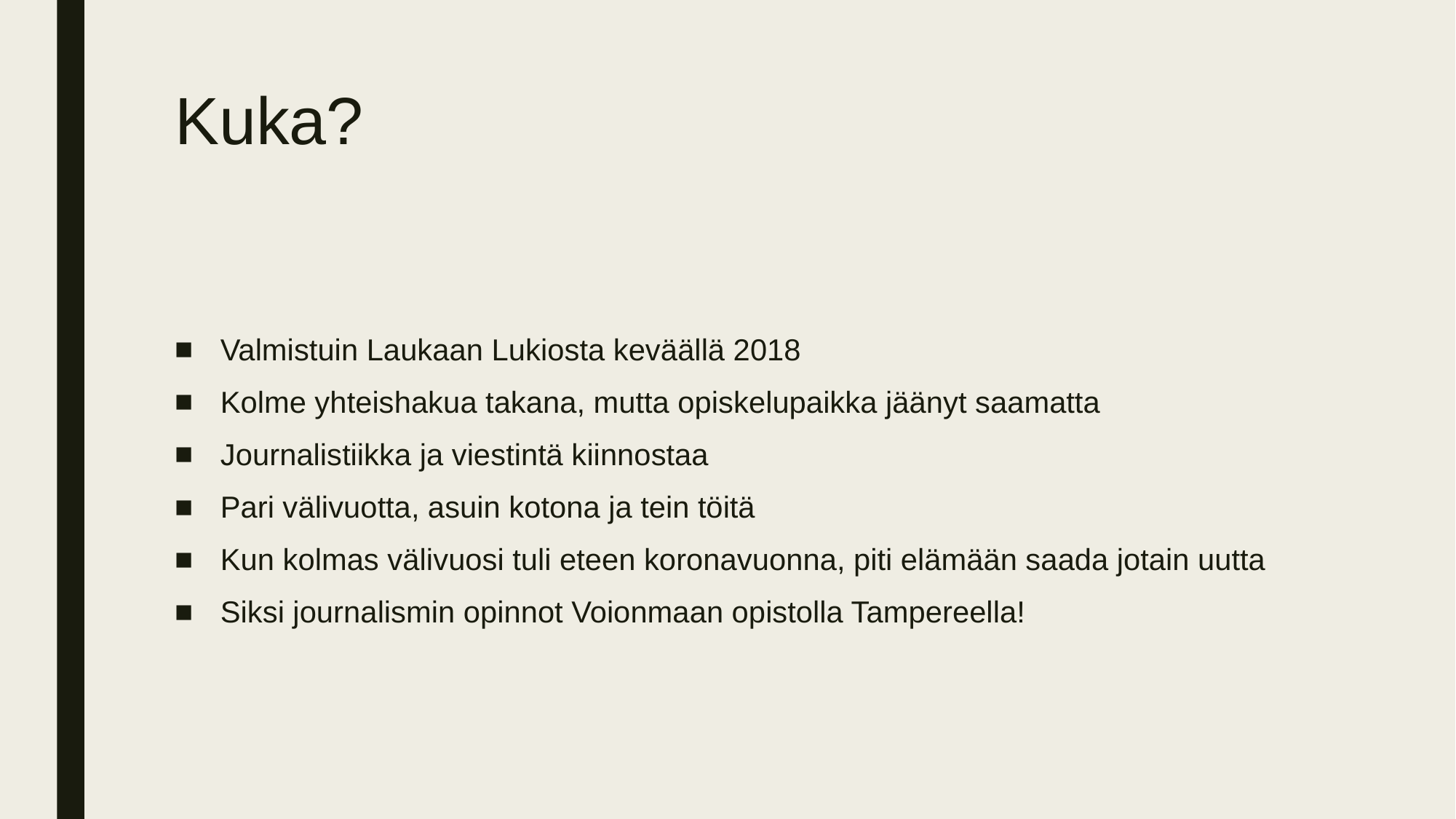

# Kuka?

Valmistuin Laukaan Lukiosta keväällä 2018
Kolme yhteishakua takana, mutta opiskelupaikka jäänyt saamatta
Journalistiikka ja viestintä kiinnostaa
Pari välivuotta, asuin kotona ja tein töitä
Kun kolmas välivuosi tuli eteen koronavuonna, piti elämään saada jotain uutta
Siksi journalismin opinnot Voionmaan opistolla Tampereella!